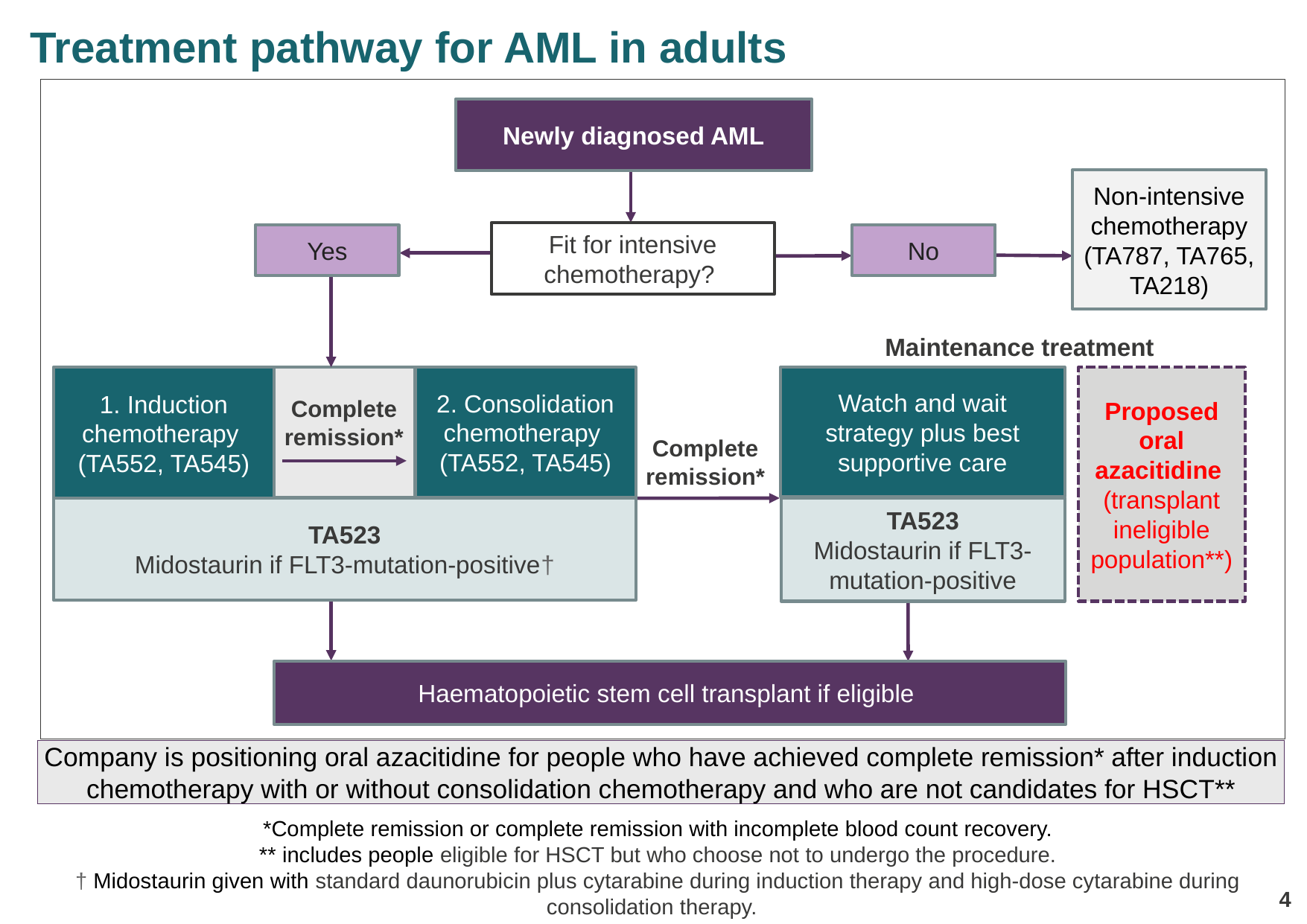

Treatment pathway for AML in adults

Newly diagnosed AML
Non-intensive chemotherapy
(TA787, TA765, TA218)
Fit for intensive chemotherapy?
Yes
No
No
Maintenance treatment
1. Induction chemotherapy
(TA552, TA545)

Watch and wait strategy plus best supportive care
2. Consolidation chemotherapy
(TA552, TA545)
Proposed oral azacitidine
(transplant ineligible population**)
Complete remission*
Complete remission*
TA523
Midostaurin if FLT3-mutation-positive
TA523
Midostaurin if FLT3-mutation-positive†
Haematopoietic stem cell transplant if eligible
Company is positioning oral azacitidine for people who have achieved complete remission* after induction chemotherapy with or without consolidation chemotherapy and who are not candidates for HSCT**
*Complete remission or complete remission with incomplete blood count recovery.
** includes people eligible for HSCT but who choose not to undergo the procedure.
† Midostaurin given with standard daunorubicin plus cytarabine during induction therapy and high-dose cytarabine during consolidation therapy.

4